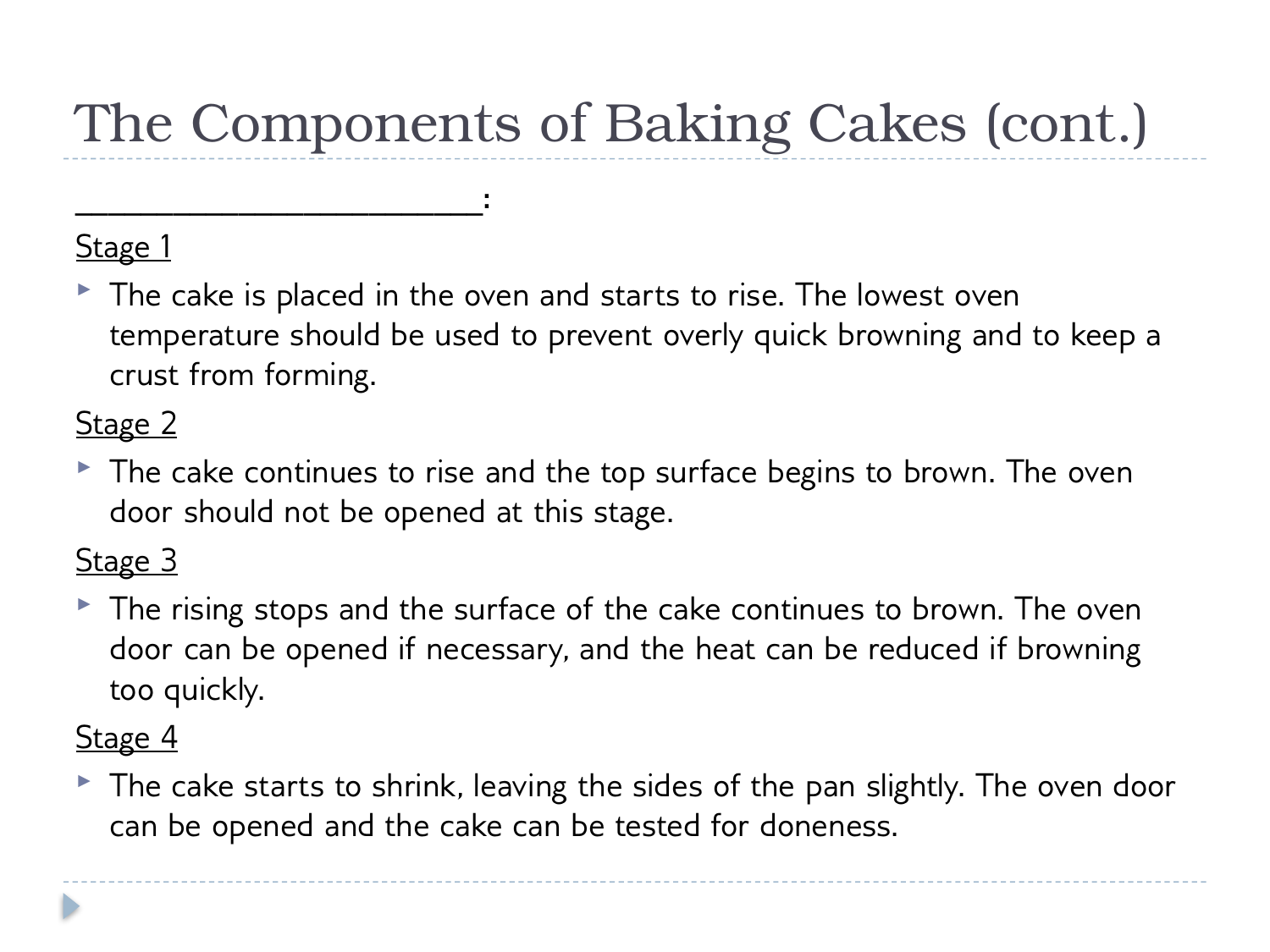

# The Components of Baking Cakes (cont.)
_________________________:
Stage 1
The cake is placed in the oven and starts to rise. The lowest oven temperature should be used to prevent overly quick browning and to keep a crust from forming.
Stage 2
The cake continues to rise and the top surface begins to brown. The oven door should not be opened at this stage.
Stage 3
The rising stops and the surface of the cake continues to brown. The oven door can be opened if necessary, and the heat can be reduced if browning too quickly.
Stage 4
The cake starts to shrink, leaving the sides of the pan slightly. The oven door can be opened and the cake can be tested for doneness.